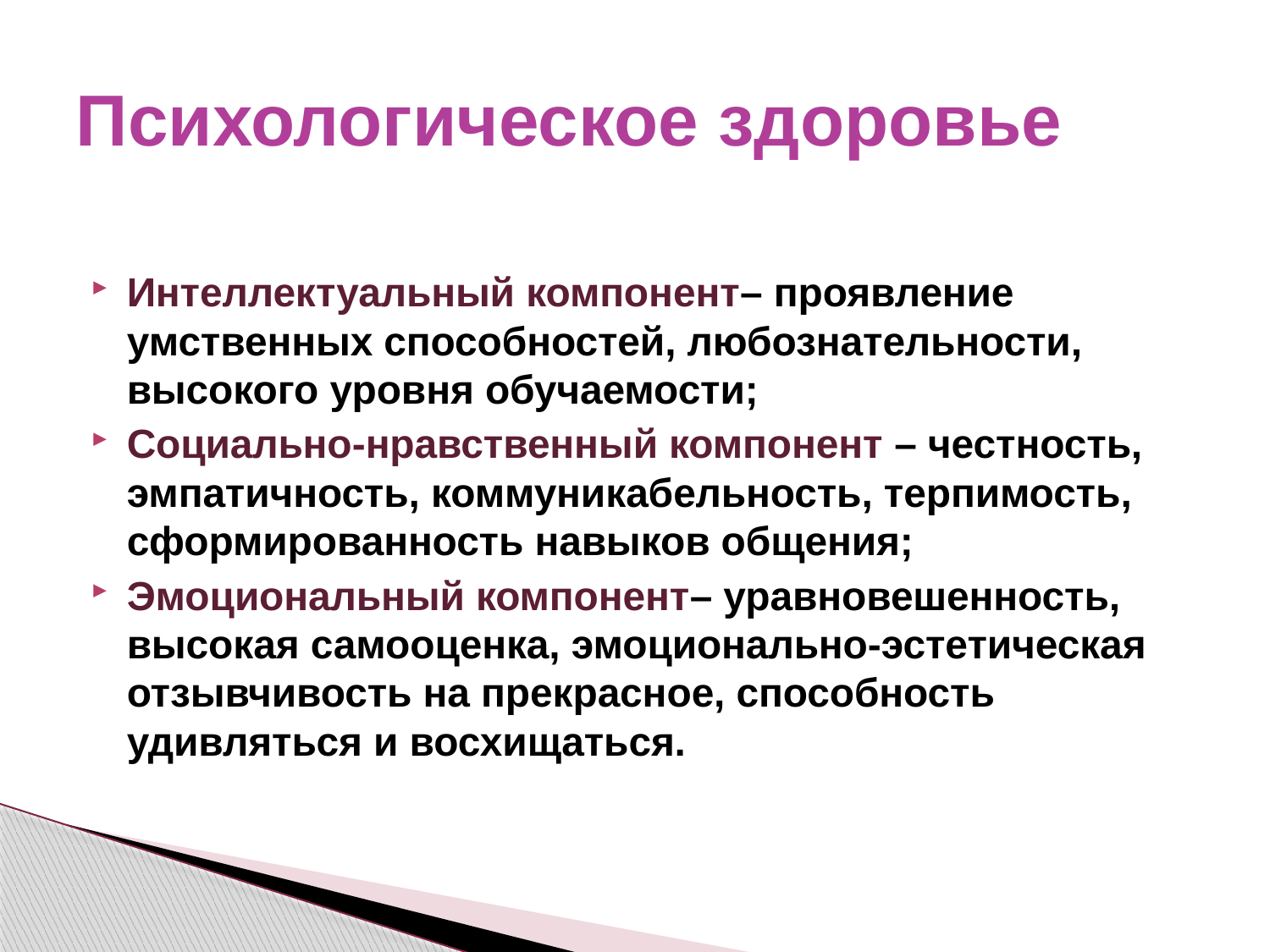

# Психологическое здоровье

Интеллектуальный компонент– проявление умственных способностей, любознательности, высокого уровня обучаемости;
Социально-нравственный компонент – честность, эмпатичность, коммуникабельность, терпимость, сформированность навыков общения;
Эмоциональный компонент– уравновешенность, высокая самооценка, эмоционально-эстетическая отзывчивость на прекрасное, способность удивляться и восхищаться.